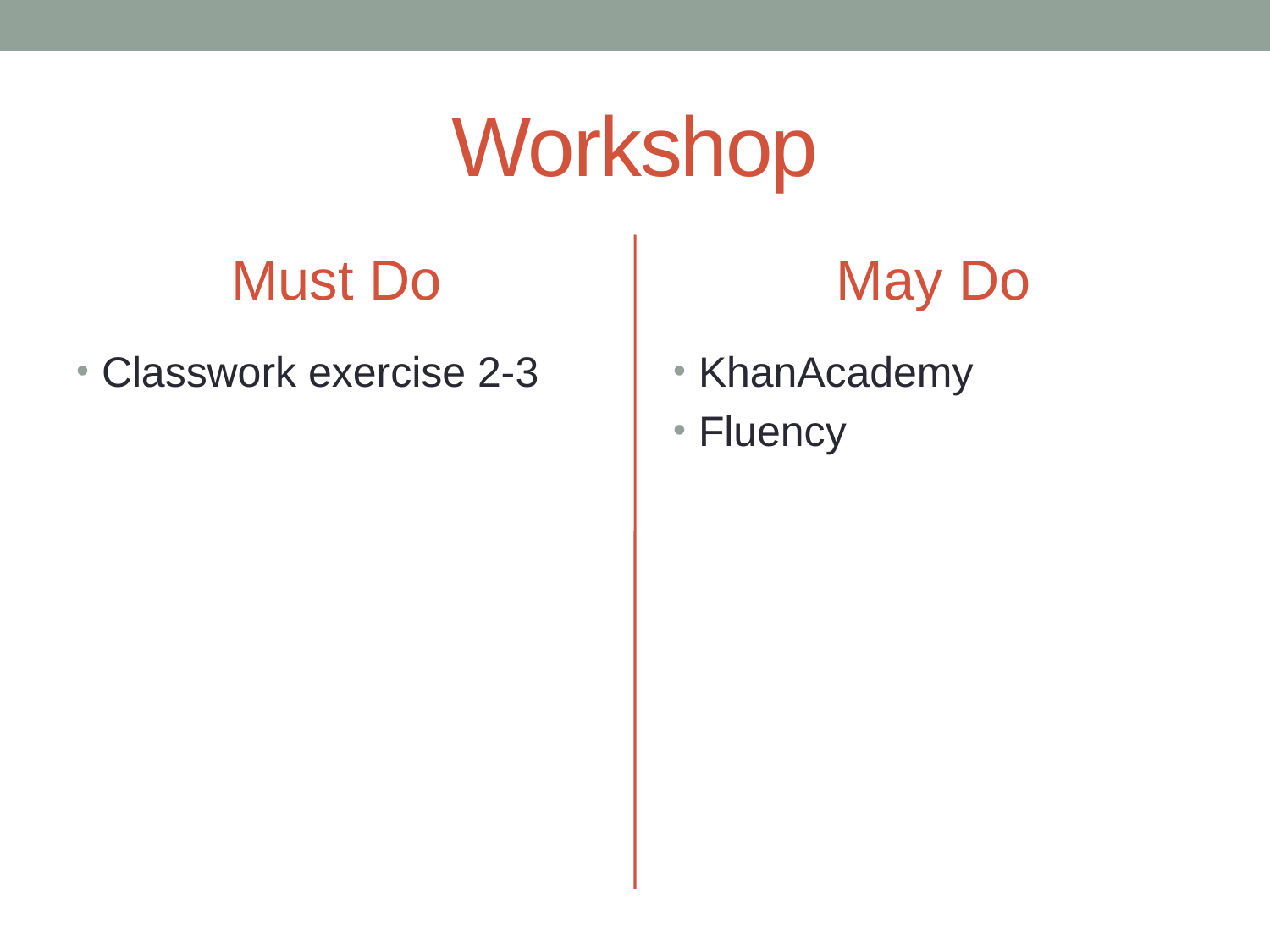

# Workshop
Must Do
May Do
Classwork exercise 2-3

KhanAcademy
Fluency